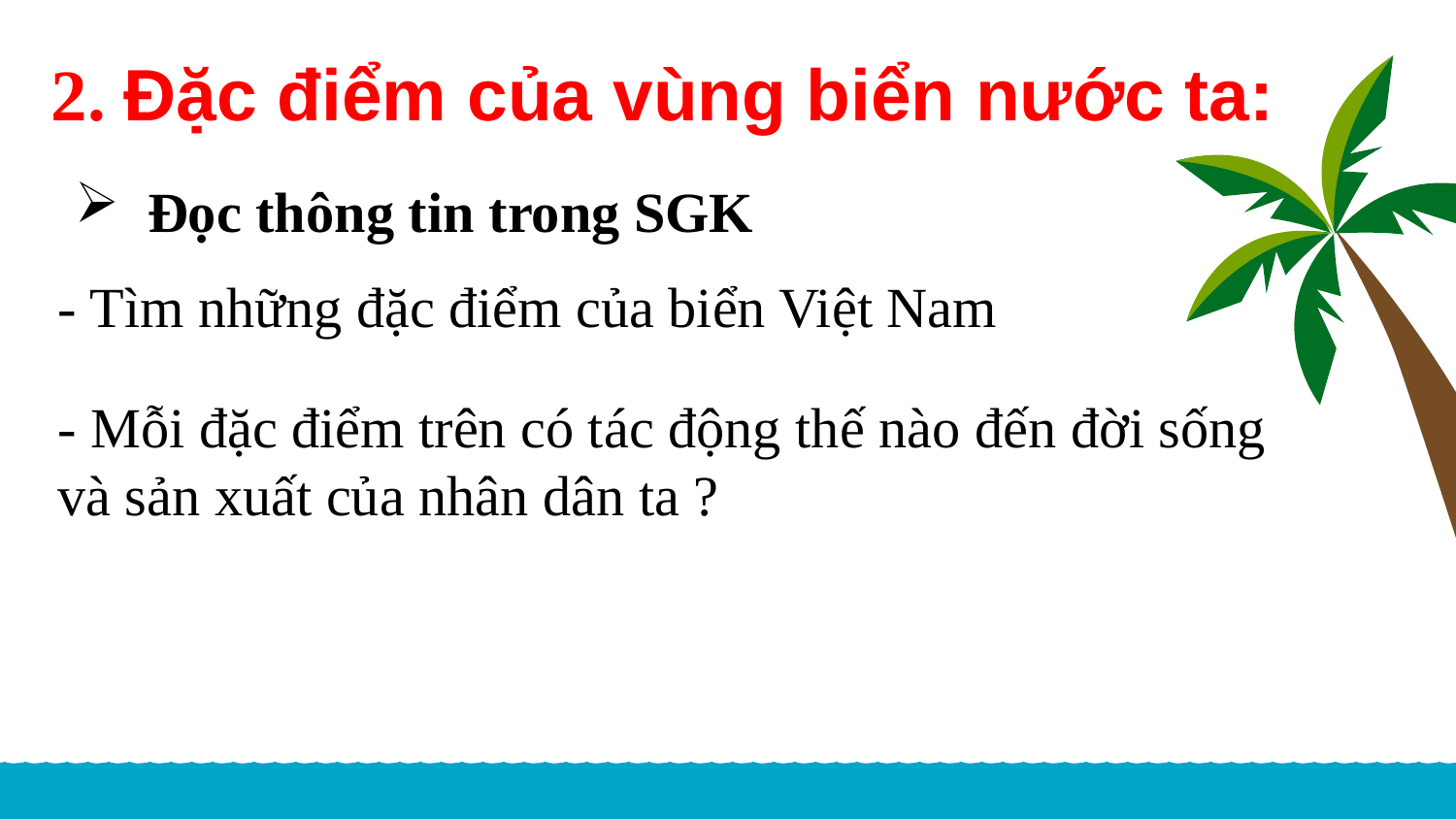

# 2. Đặc điểm của vùng biển nước ta:
Đọc thông tin trong SGK
- Tìm những đặc điểm của biển Việt Nam
- Mỗi đặc điểm trên có tác động thế nào đến đời sống và sản xuất của nhân dân ta ?